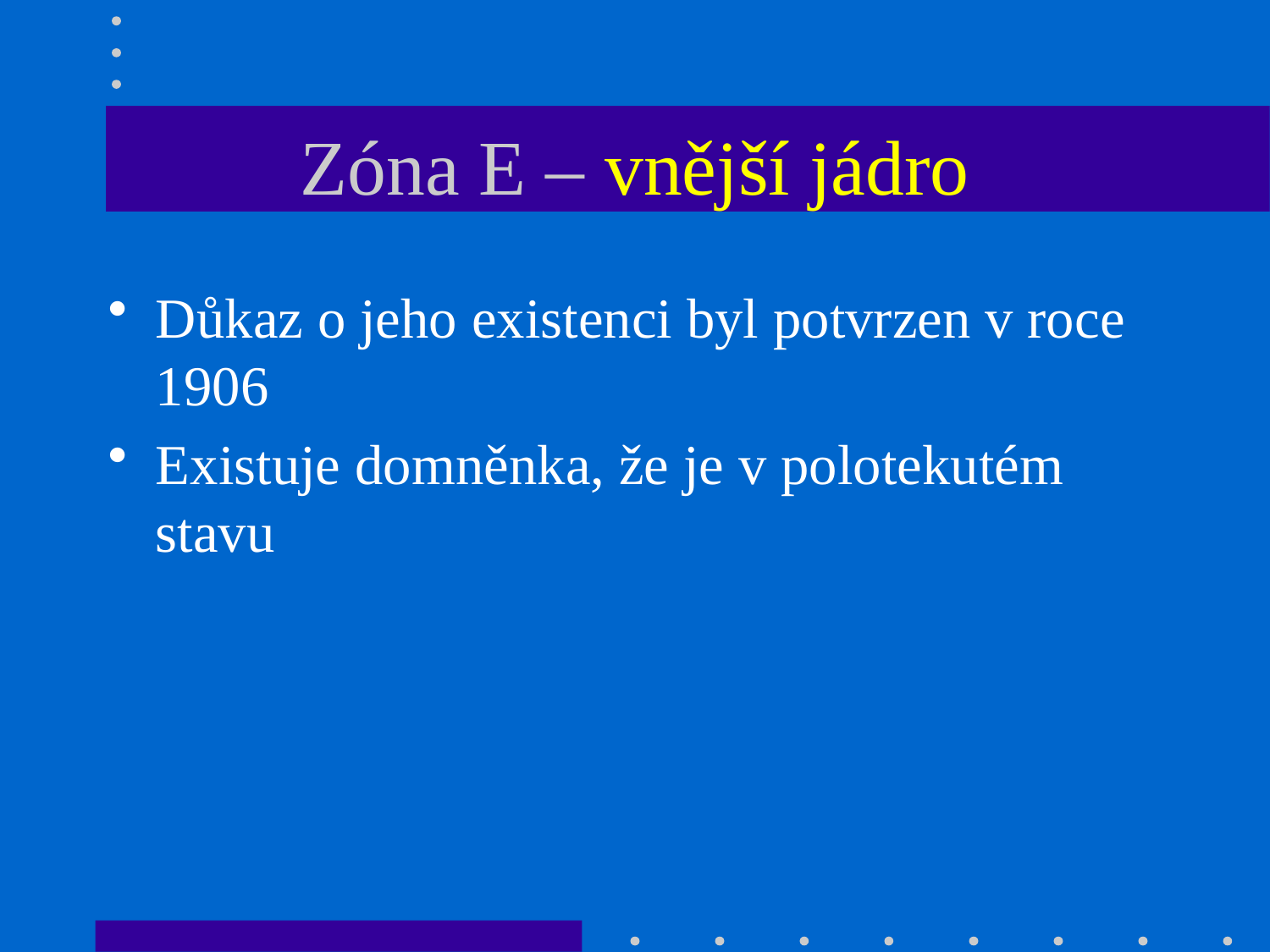

# Zóna E – vnější jádro
Důkaz o jeho existenci byl potvrzen v roce 1906
Existuje domněnka, že je v polotekutém stavu